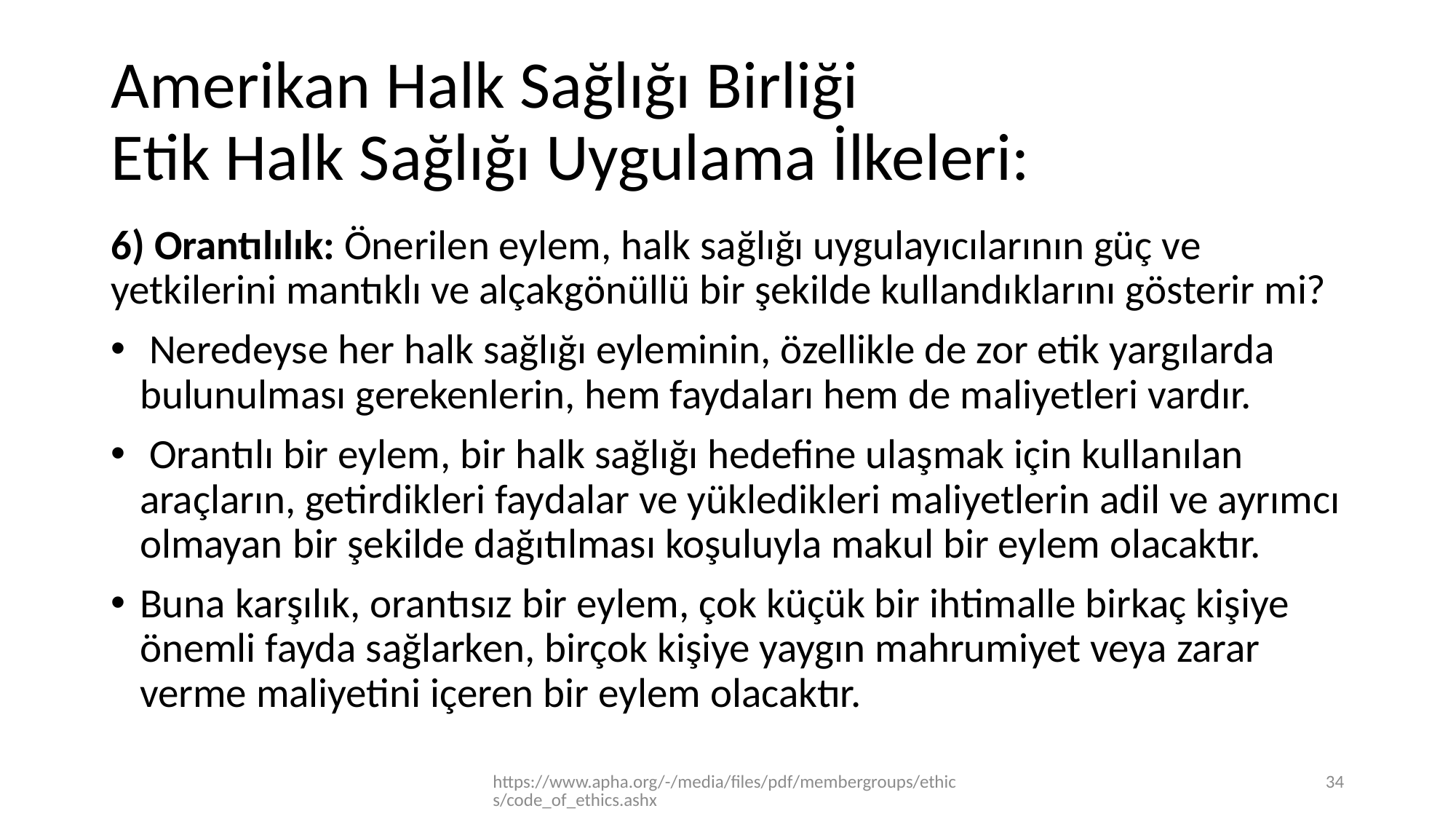

# Amerikan Halk Sağlığı Birliği Etik Halk Sağlığı Uygulama İlkeleri:
6) Orantılılık: Önerilen eylem, halk sağlığı uygulayıcılarının güç ve yetkilerini mantıklı ve alçakgönüllü bir şekilde kullandıklarını gösterir mi?
 Neredeyse her halk sağlığı eyleminin, özellikle de zor etik yargılarda bulunulması gerekenlerin, hem faydaları hem de maliyetleri vardır.
 Orantılı bir eylem, bir halk sağlığı hedefine ulaşmak için kullanılan araçların, getirdikleri faydalar ve yükledikleri maliyetlerin adil ve ayrımcı olmayan bir şekilde dağıtılması koşuluyla makul bir eylem olacaktır.
Buna karşılık, orantısız bir eylem, çok küçük bir ihtimalle birkaç kişiye önemli fayda sağlarken, birçok kişiye yaygın mahrumiyet veya zarar verme maliyetini içeren bir eylem olacaktır.
https://www.apha.org/-/media/files/pdf/membergroups/ethics/code_of_ethics.ashx
34